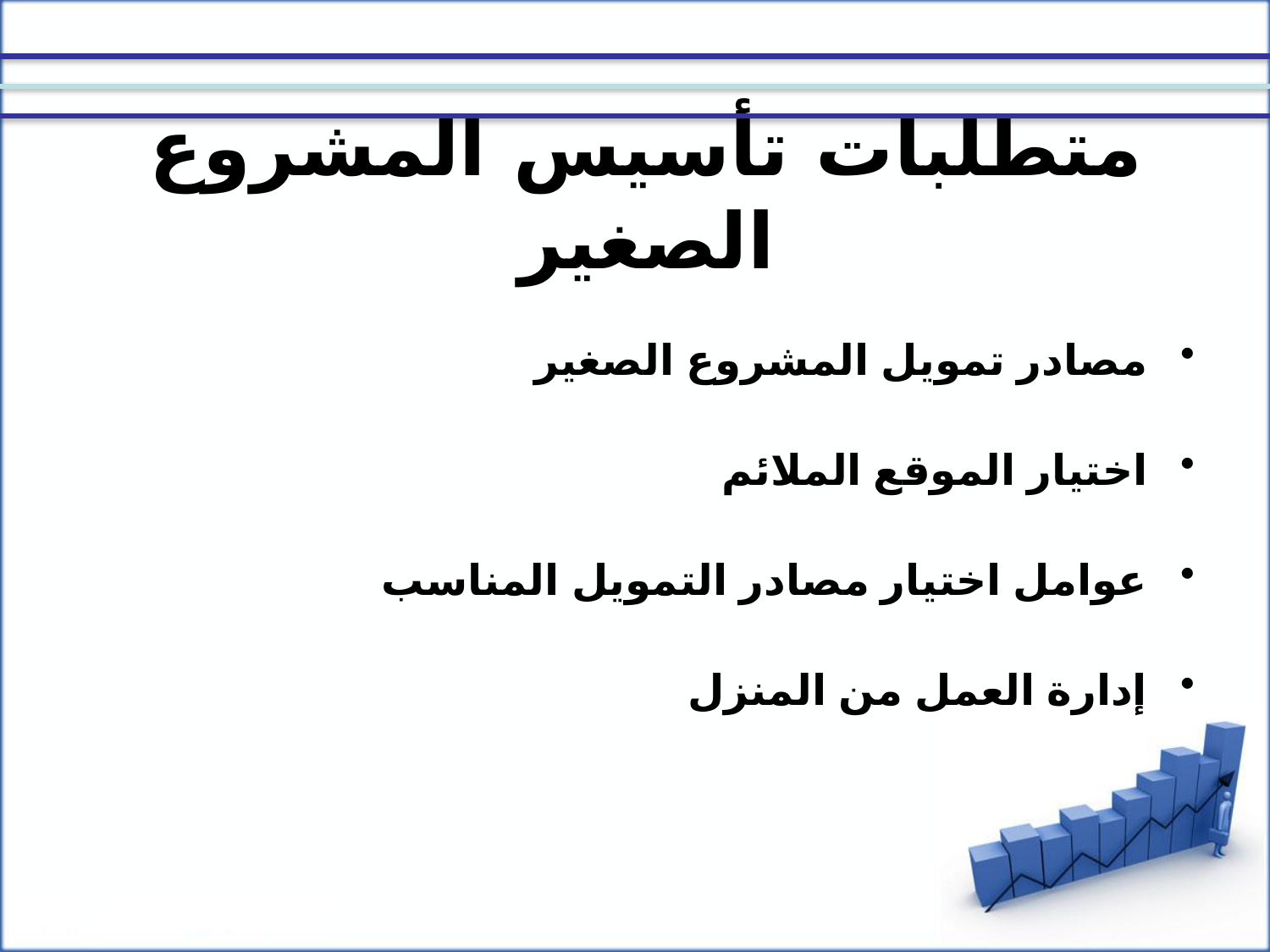

# متطلبات تأسيس المشروع الصغير
مصادر تمويل المشروع الصغير
اختيار الموقع الملائم
عوامل اختيار مصادر التمويل المناسب
إدارة العمل من المنزل